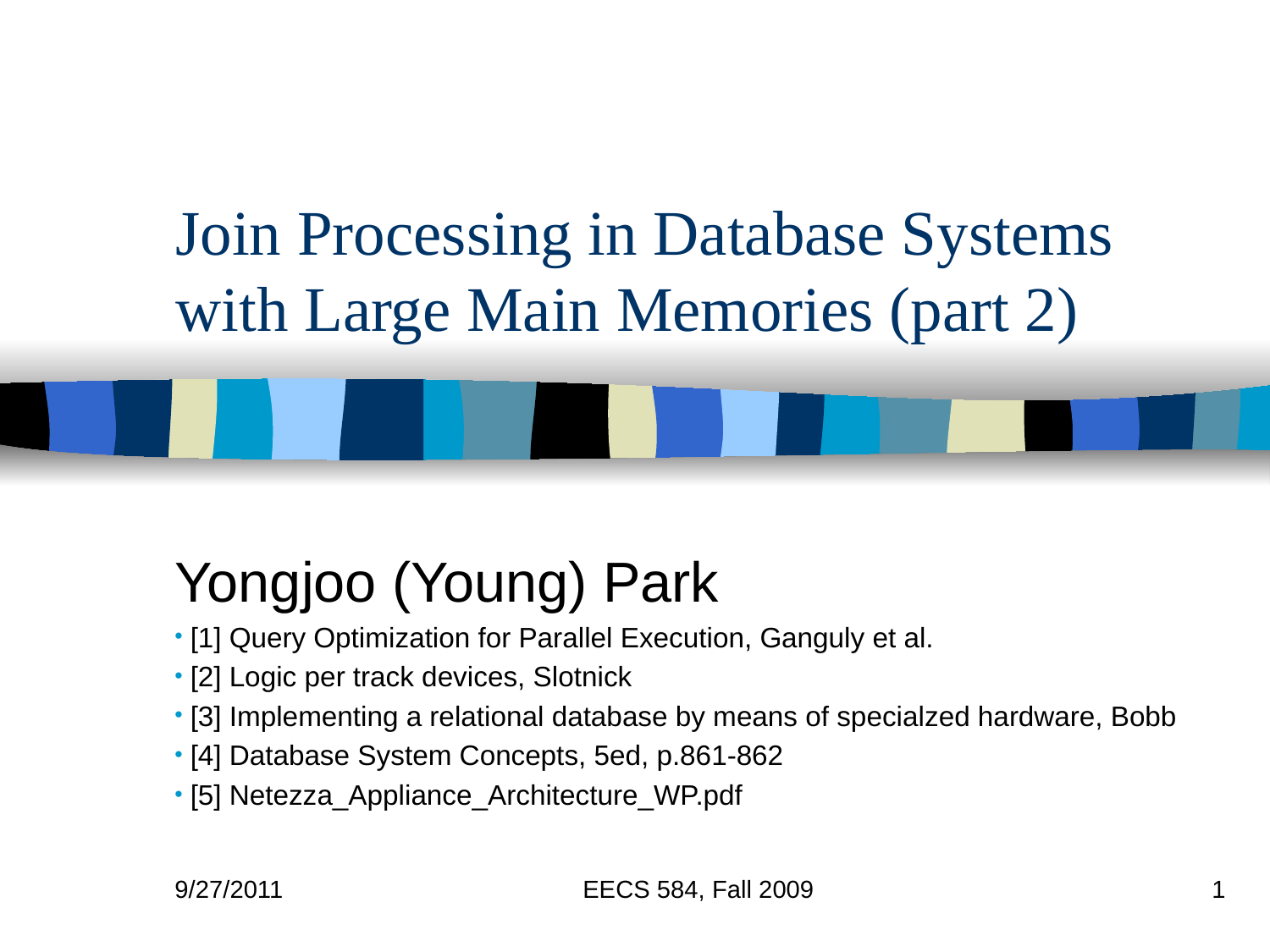

# Join Processing in Database Systems with Large Main Memories (part 2)
Yongjoo (Young) Park
 [1] Query Optimization for Parallel Execution, Ganguly et al.
 [2] Logic per track devices, Slotnick
 [3] Implementing a relational database by means of specialzed hardware, Bobb
 [4] Database System Concepts, 5ed, p.861-862
 [5] Netezza_Appliance_Architecture_WP.pdf
9/27/2011
EECS 584, Fall 2009
1